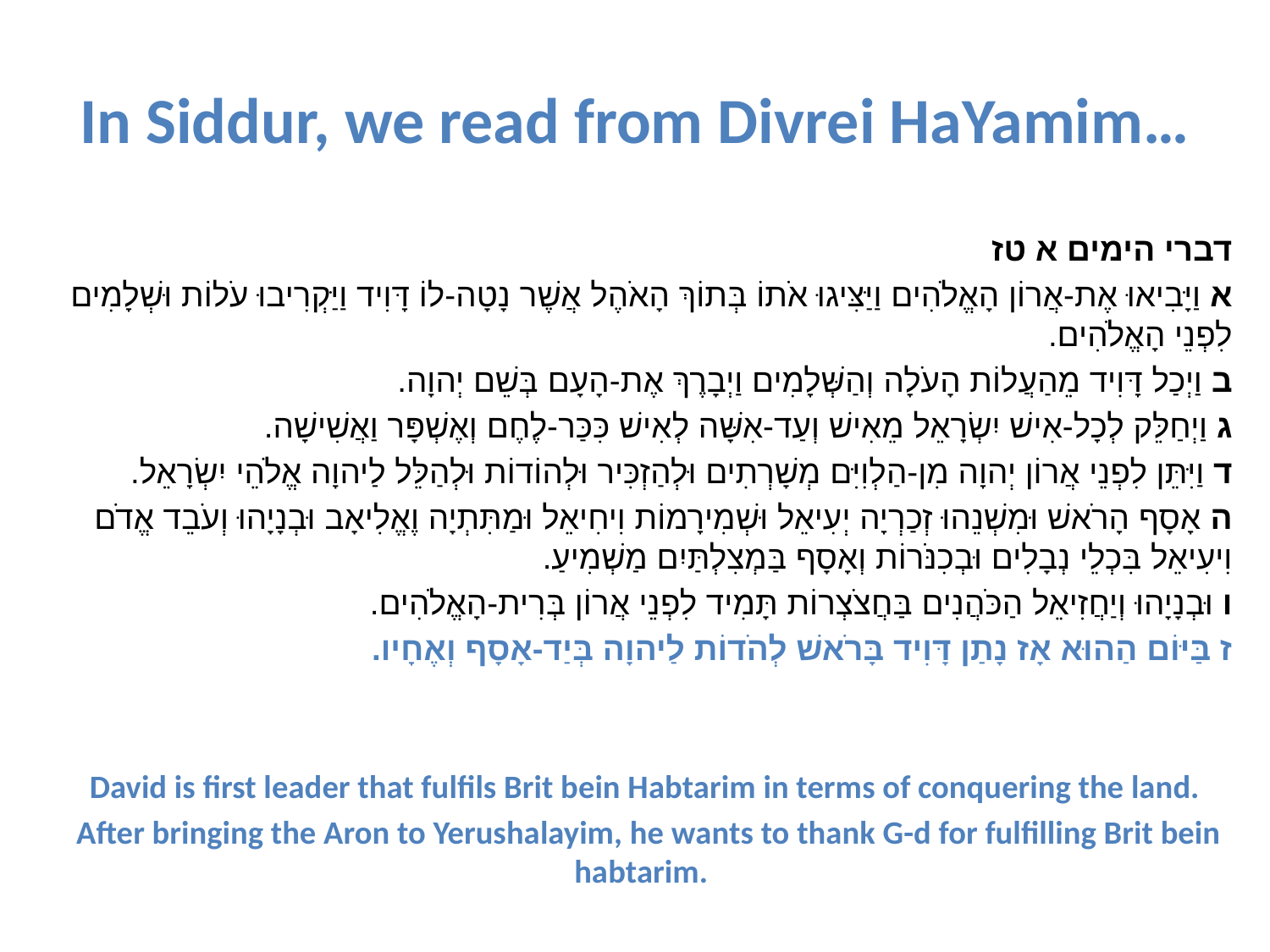

# In Siddur, we read from Divrei HaYamim…
דברי הימים א טז
א וַיָּבִיאוּ אֶת-אֲרוֹן הָאֱלֹהִים וַיַּצִּיגוּ אֹתוֹ בְּתוֹךְ הָאֹהֶל אֲשֶׁר נָטָה-לוֹ דָּוִיד וַיַּקְרִיבוּ עֹלוֹת וּשְׁלָמִים לִפְנֵי הָאֱלֹהִים.
ב וַיְכַל דָּוִיד מֵהַעֲלוֹת הָעֹלָה וְהַשְּׁלָמִים וַיְבָרֶךְ אֶת-הָעָם בְּשֵׁם יְהוָה.
ג וַיְחַלֵּק לְכָל-אִישׁ יִשְׂרָאֵל מֵאִישׁ וְעַד-אִשָּׁה לְאִישׁ כִּכַּר-לֶחֶם וְאֶשְׁפָּר וַאֲשִׁישָׁה.
ד וַיִּתֵּן לִפְנֵי אֲרוֹן יְהוָה מִן-הַלְוִיִּם מְשָׁרְתִים וּלְהַזְכִּיר וּלְהוֹדוֹת וּלְהַלֵּל לַיהוָה אֱלֹהֵי יִשְׂרָאֵל.
ה אָסָף הָרֹאשׁ וּמִשְׁנֵהוּ זְכַרְיָה יְעִיאֵל וּשְׁמִירָמוֹת וִיחִיאֵל וּמַתִּתְיָה וֶאֱלִיאָב וּבְנָיָהוּ וְעֹבֵד אֱדֹם וִיעִיאֵל בִּכְלֵי נְבָלִים וּבְכִנֹּרוֹת וְאָסָף בַּמְצִלְתַּיִם מַשְׁמִיעַ.
ו וּבְנָיָהוּ וְיַחֲזִיאֵל הַכֹּהֲנִים בַּחֲצֹצְרוֹת תָּמִיד לִפְנֵי אֲרוֹן בְּרִית-הָאֱלֹהִים.
ז בַּיּוֹם הַהוּא אָז נָתַן דָּוִיד בָּרֹאשׁ לְהֹדוֹת לַיהוָה בְּיַד-אָסָף וְאֶחָיו.

David is first leader that fulfils Brit bein Habtarim in terms of conquering the land.
 After bringing the Aron to Yerushalayim, he wants to thank G-d for fulfilling Brit bein habtarim.